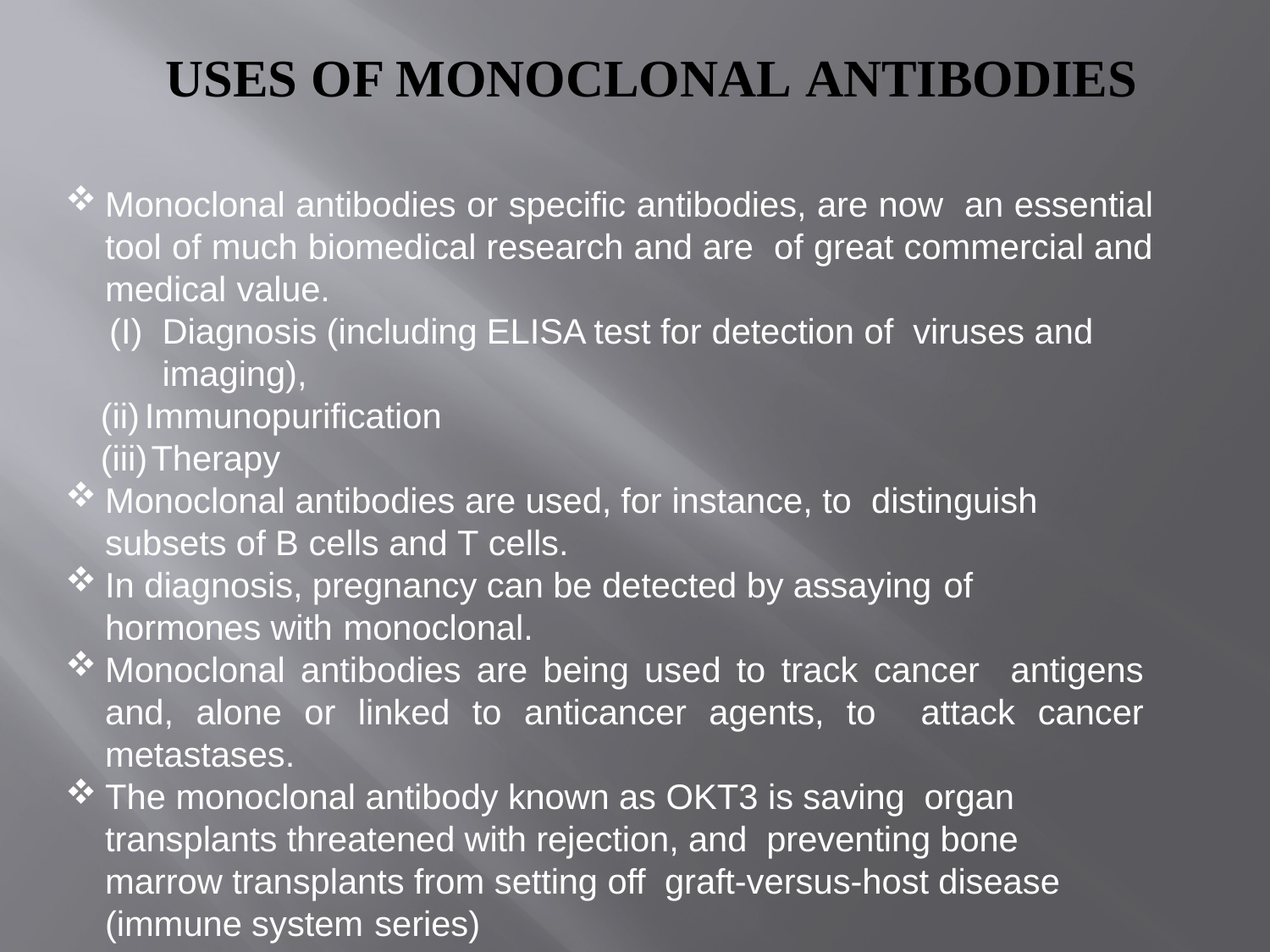

# USES OF MONOCLONAL ANTIBODIES
Monoclonal antibodies or specific antibodies, are now  an essential tool of much biomedical research and are  of great commercial and medical value.
Diagnosis (including ELISA test for detection of  viruses and imaging),
Immunopurification
Therapy
Monoclonal antibodies are used, for instance, to  distinguish subsets of B cells and T cells.
In diagnosis, pregnancy can be detected by assaying of
hormones with monoclonal.
Monoclonal antibodies are being used to track cancer  antigens and, alone or linked to anticancer agents, to  attack cancer metastases.
The monoclonal antibody known as OKT3 is saving  organ transplants threatened with rejection, and  preventing bone marrow transplants from setting off  graft-versus-host disease (immune system series)